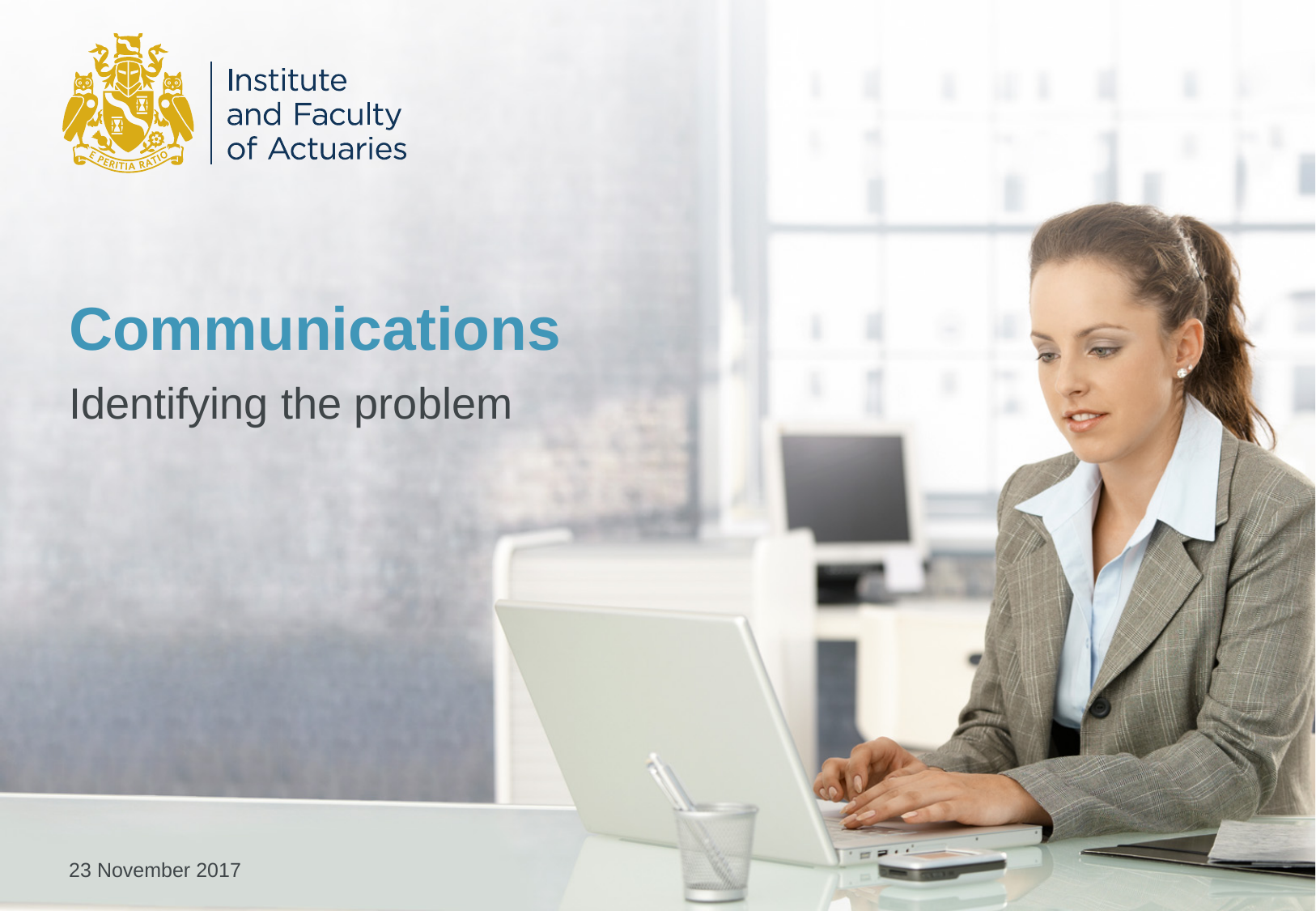

# Communications
Identifying the problem
23 November 2017